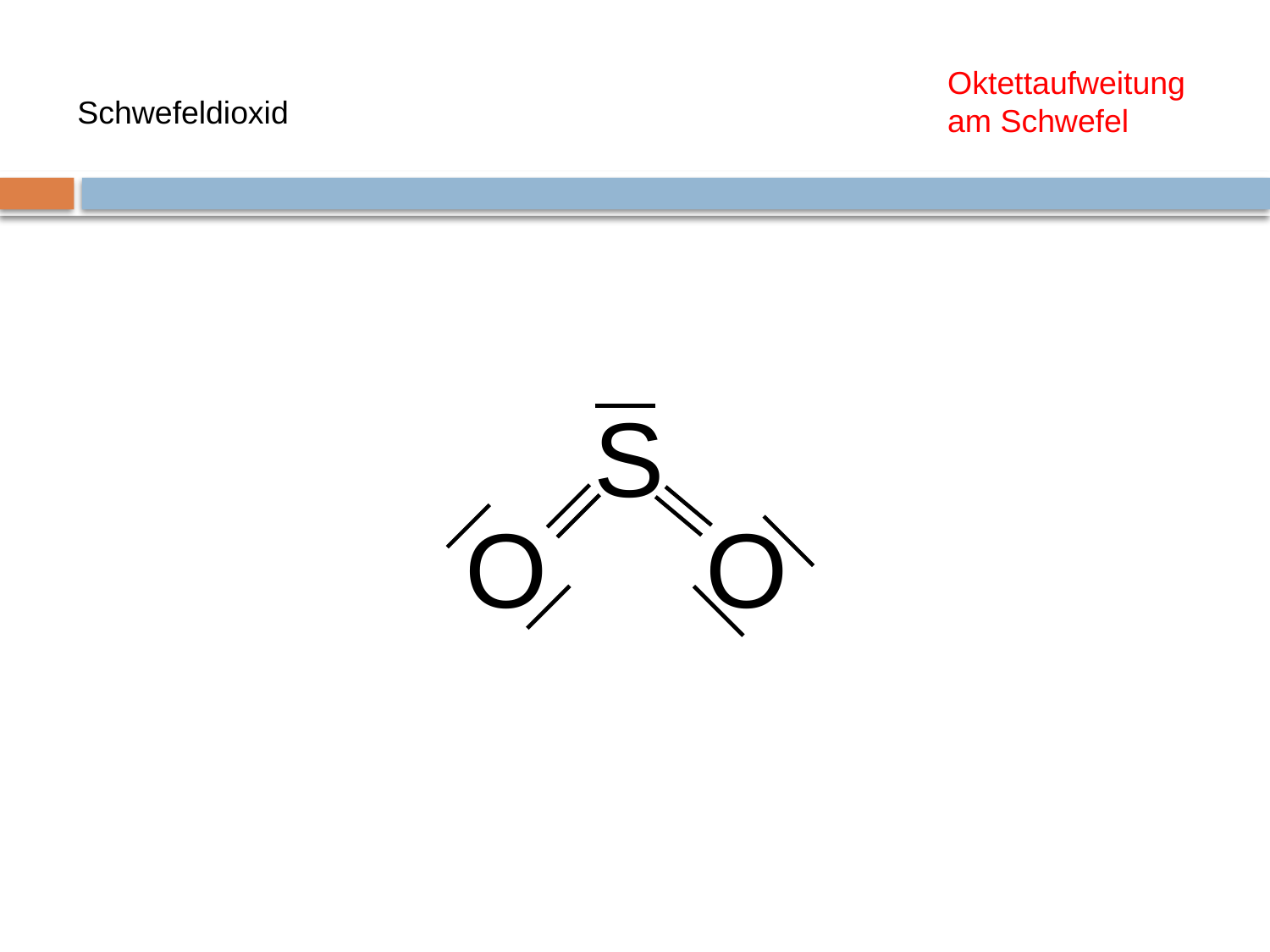

Oktettaufweitung
am Schwefel
Schwefeldioxid
S
O
O